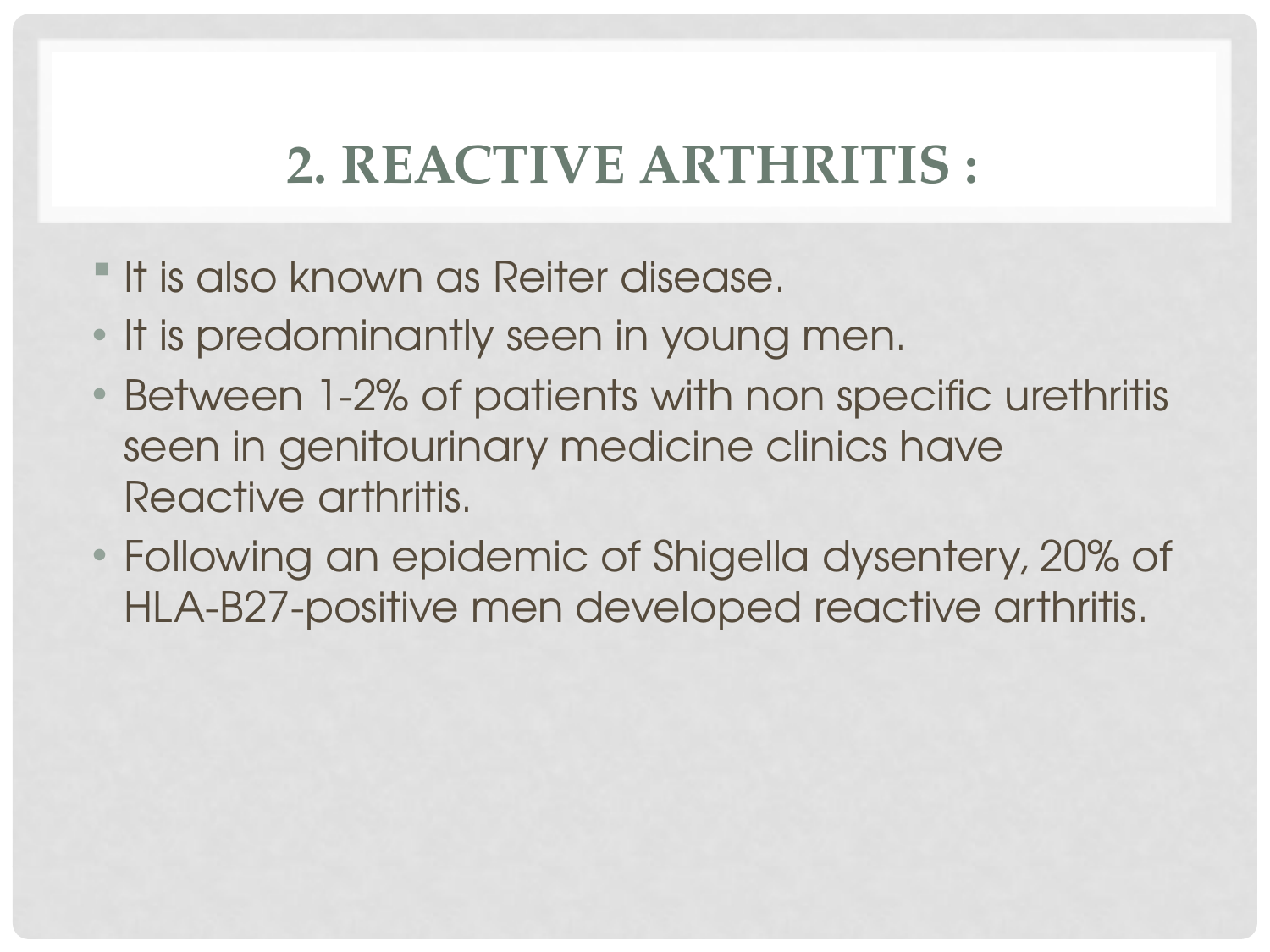

# 2. REACTIVE ARTHRITIS :
It is also known as Reiter disease.
It is predominantly seen in young men.
Between 1-2% of patients with non specific urethritis seen in genitourinary medicine clinics have Reactive arthritis.
Following an epidemic of Shigella dysentery, 20% of HLA-B27-positive men developed reactive arthritis.